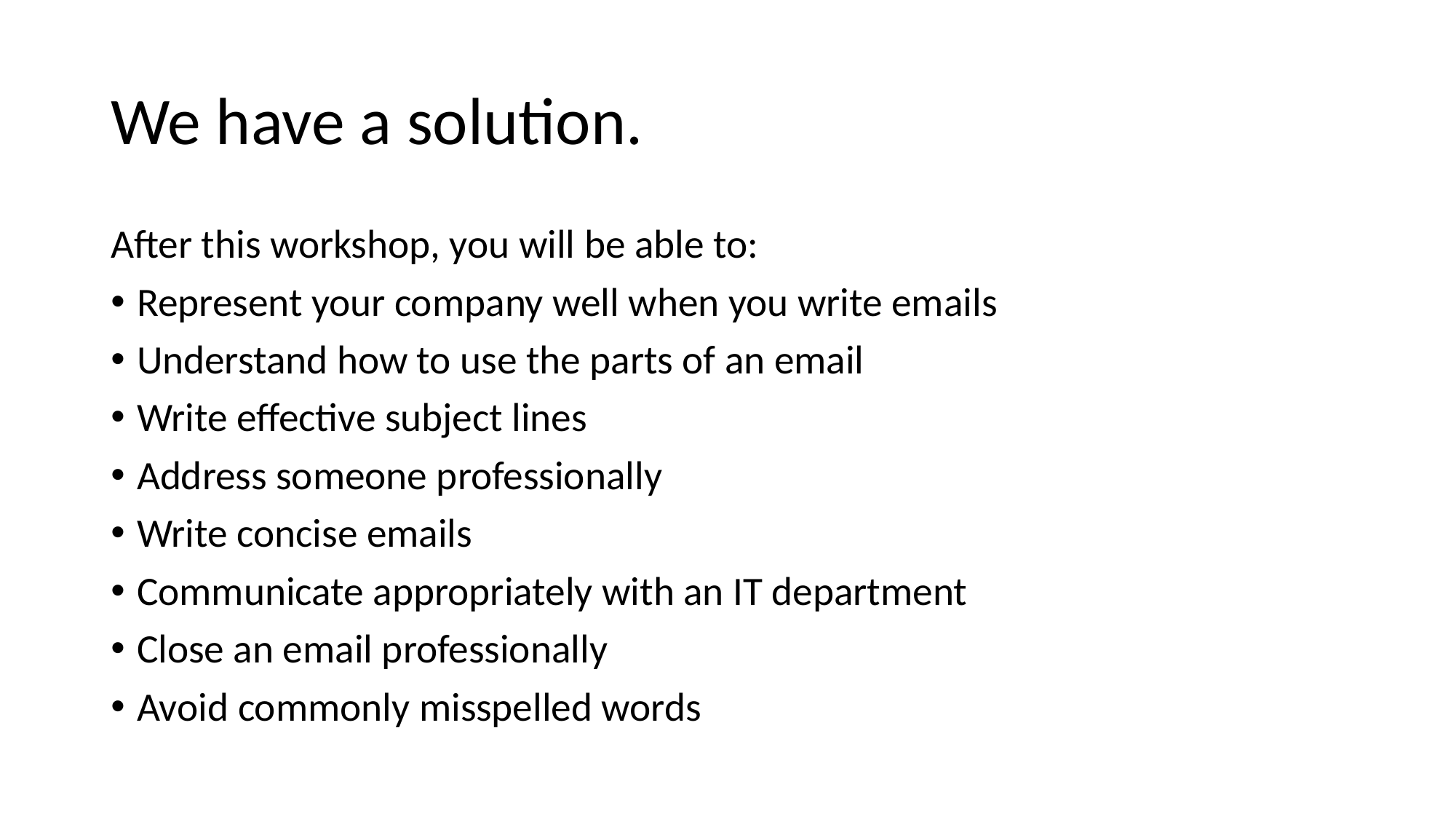

# We have a solution.
After this workshop, you will be able to:
Represent your company well when you write emails
Understand how to use the parts of an email
Write effective subject lines
Address someone professionally
Write concise emails
Communicate appropriately with an IT department
Close an email professionally
Avoid commonly misspelled words